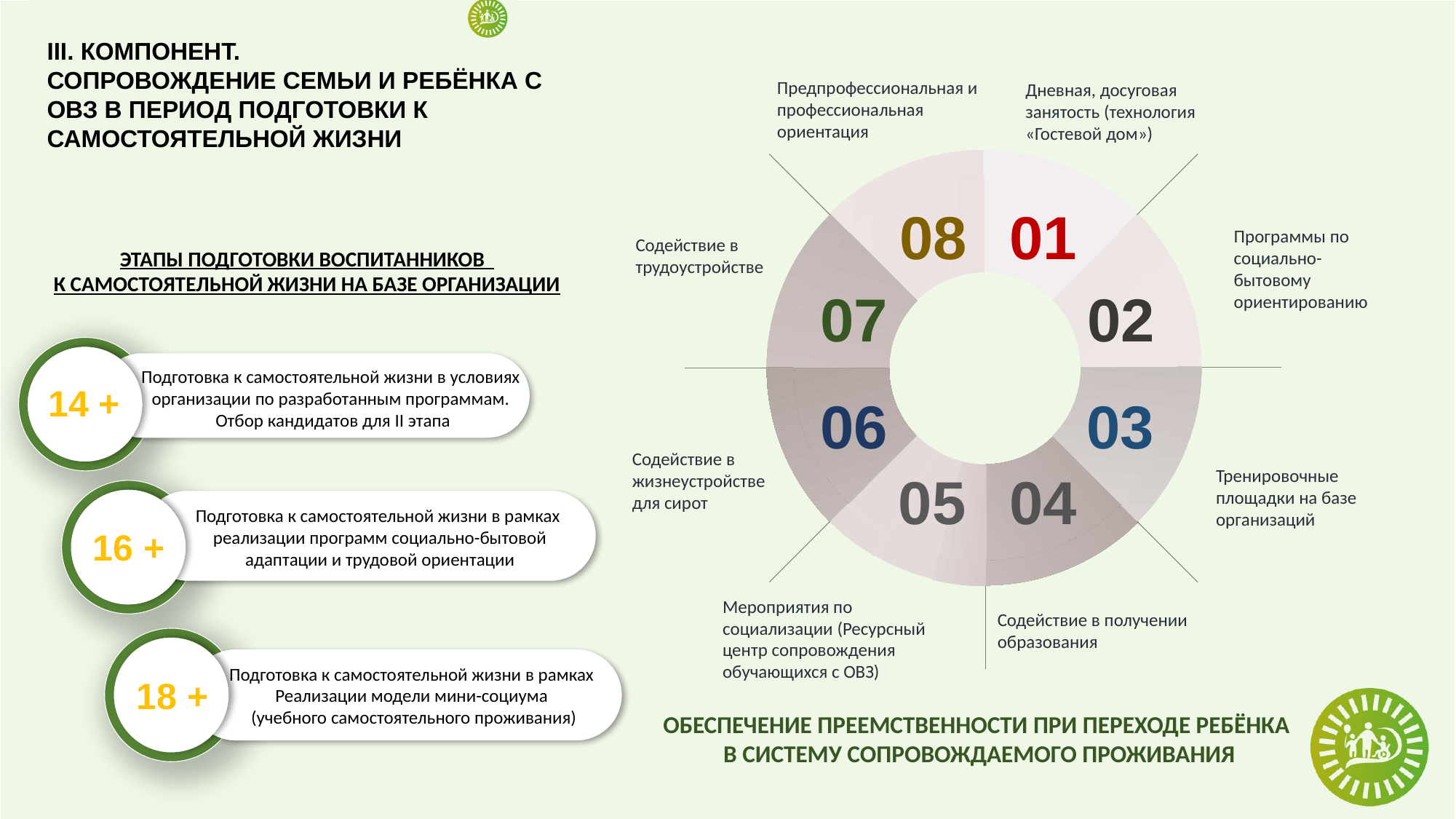

III. КОМПОНЕНТ.
СОПРОВОЖДЕНИЕ СЕМЬИ И РЕБЁНКА С ОВЗ В ПЕРИОД ПОДГОТОВКИ К САМОСТОЯТЕЛЬНОЙ ЖИЗНИ
Предпрофессиональная и профессиональная  ориентация

Дневная, досуговая занятость (технология «Гостевой дом»)

08
01
Программы по социально-бытовому ориентированию

Содействие в трудоустройстве
07
02
06
03
Содействие в жизнеустройстве для сирот

05
04
Тренировочные площадки на базе организаций
Мероприятия по социализации (Ресурсный центр сопровождения обучающихся с ОВЗ)
ЭТАПЫ ПОДГОТОВКИ ВОСПИТАННИКОВ
К САМОСТОЯТЕЛЬНОЙ ЖИЗНИ НА БАЗЕ ОРГАНИЗАЦИИ

Подготовка к самостоятельной жизни в условиях
организации по разработанным программам.
Отбор кандидатов для II этапа
14 +

Подготовка к самостоятельной жизни в рамках
реализации программ социально-бытовой
 адаптации и трудовой ориентации
16 +

Подготовка к самостоятельной жизни в рамках
Реализации модели мини-социума
(учебного самостоятельного проживания)
18 +
Содействие в получении образования
ОБЕСПЕЧЕНИЕ ПРЕЕМСТВЕННОСТИ ПРИ ПЕРЕХОДЕ РЕБЁНКА
В СИСТЕМУ СОПРОВОЖДАЕМОГО ПРОЖИВАНИЯ